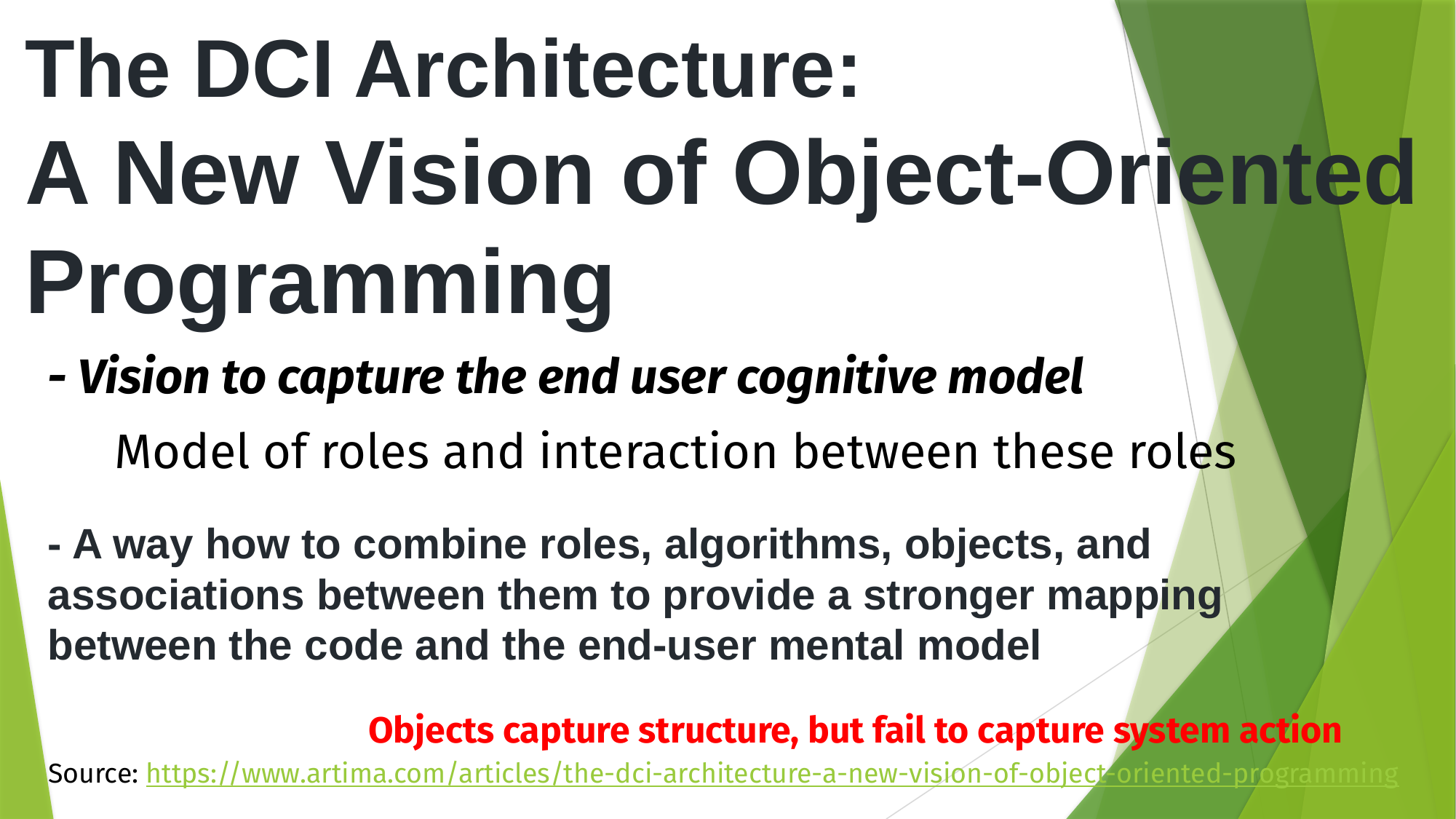

# The DCI Architecture: A New Vision of Object-Oriented Programming
- Vision to capture the end user cognitive model
Model of roles and interaction between these roles
- A way how to combine roles, algorithms, objects, and associations between them to provide a stronger mapping between the code and the end-user mental model
Objects capture structure, but fail to capture system action
Source: https://www.artima.com/articles/the-dci-architecture-a-new-vision-of-object-oriented-programming